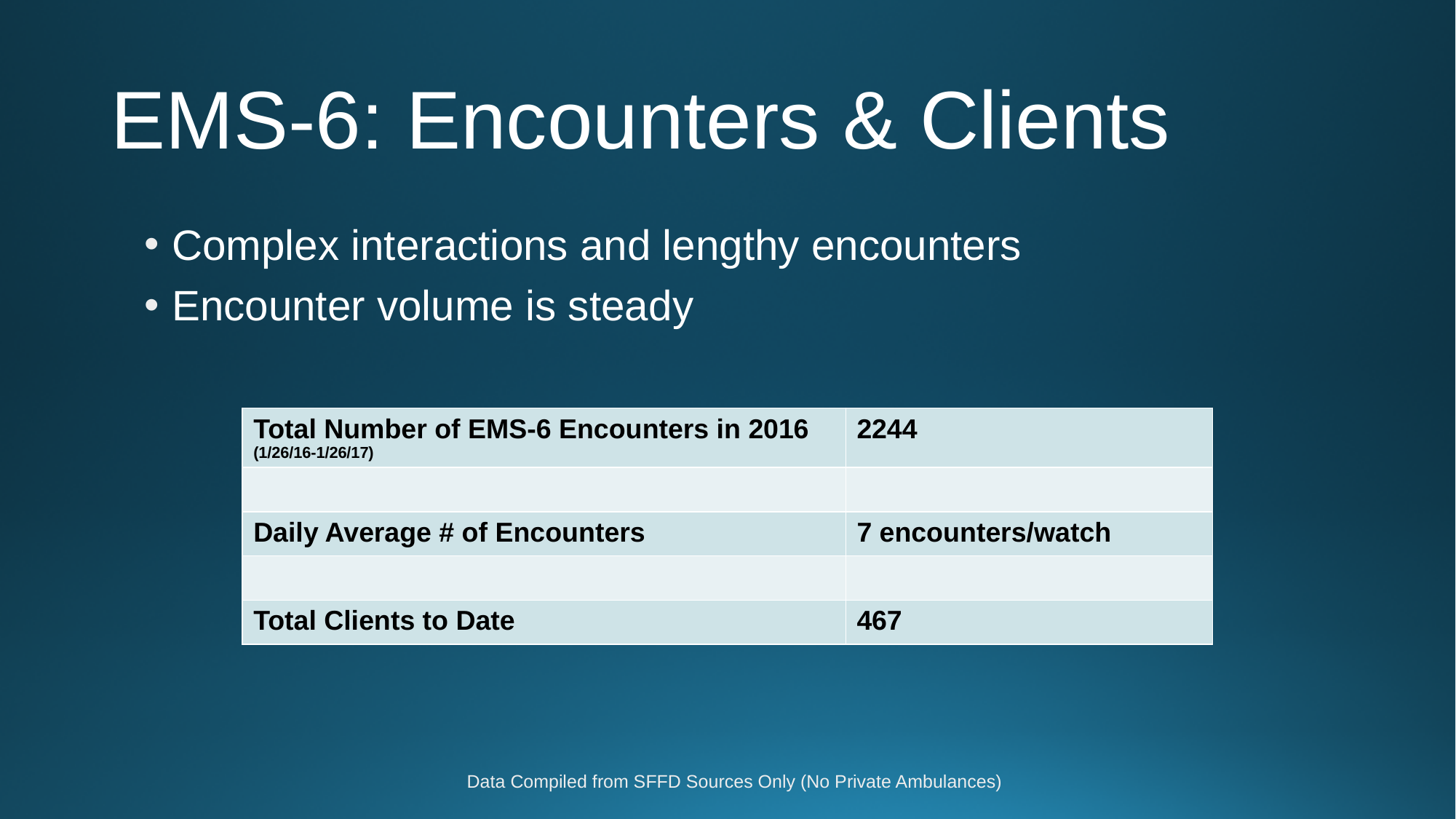

# EMS-6: Encounters & Clients
Complex interactions and lengthy encounters
Encounter volume is steady
| Total Number of EMS-6 Encounters in 2016 (1/26/16-1/26/17) | 2244 |
| --- | --- |
|  |  |
| Daily Average # of Encounters | 7 encounters/watch |
|  |  |
| Total Clients to Date | 467 |
Data Compiled from SFFD Sources Only (No Private Ambulances)